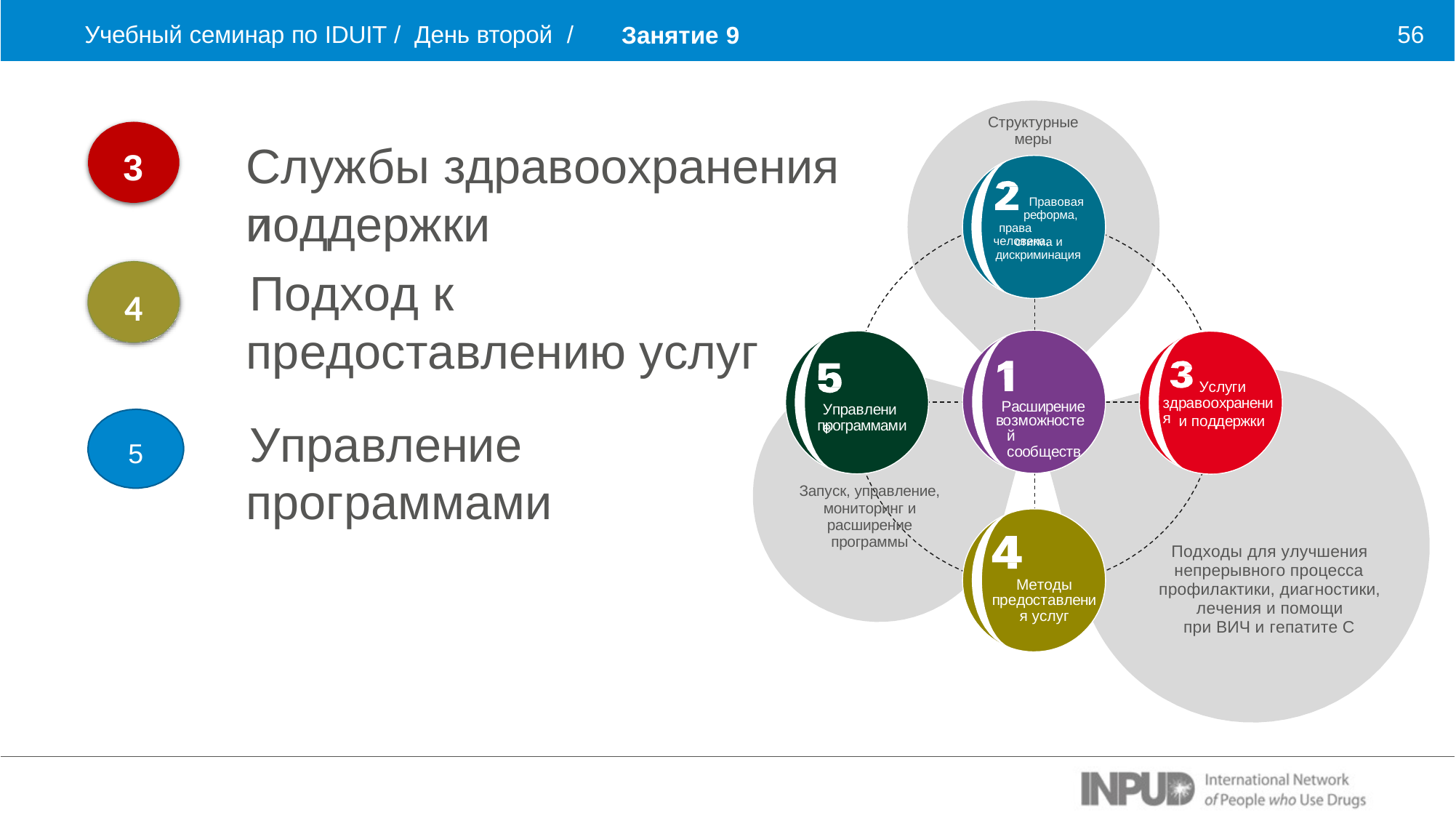

Учебный семинар по IDUIT /  День второй  /
56
Занятие 9

Структурные меры

Службы здравоохранения и
3

поддержки
Подход к предоставлению услуг
Управление программами
Правовая реформа,
права человека,

стигма и дискриминация

4

Услуги здравоохранения
Расширение
Управление

и поддержки
возможностей сообществ
программами
5
Запуск, управление,
мониторинг и

расширение
программы

Подходы для улучшения непрерывного процесса
Методы предоставления услуг
профилактики, диагностики, лечения и помощи
при ВИЧ и гепатите C